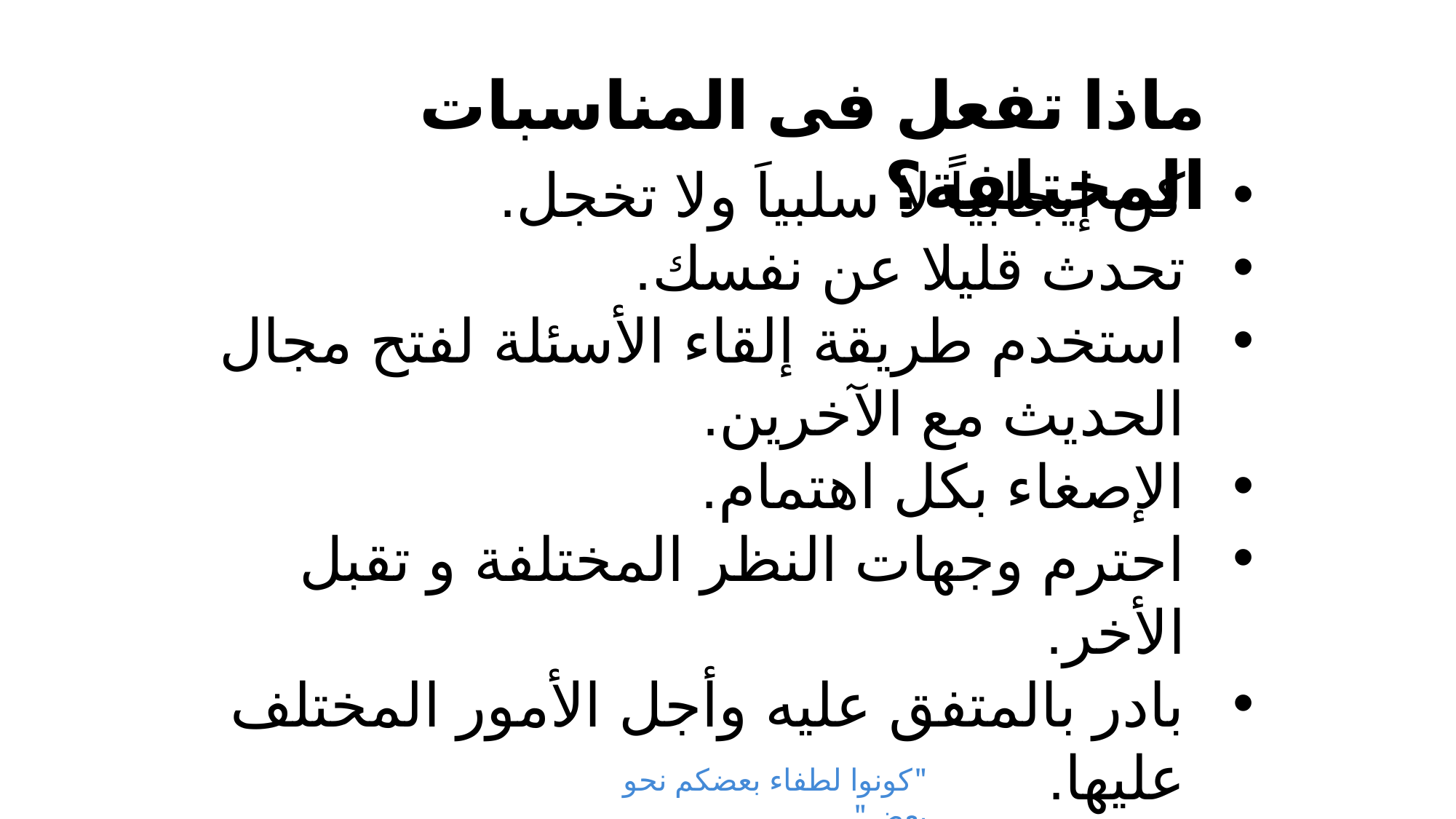

ماذا تفعل فى المناسبات المختلفة؟

كن إيجابياً لا سلبياَ ولا تخجل.
تحدث قليلا عن نفسك.
استخدم طريقة إلقاء الأسئلة لفتح مجال الحديث مع الآخرين.
الإصغاء بكل اهتمام.
احترم وجهات النظر المختلفة و تقبل الأخر.
بادر بالمتفق عليه وأجل الأمور المختلف عليها.

"كونوا لطفاء بعضكم نحو بعض"